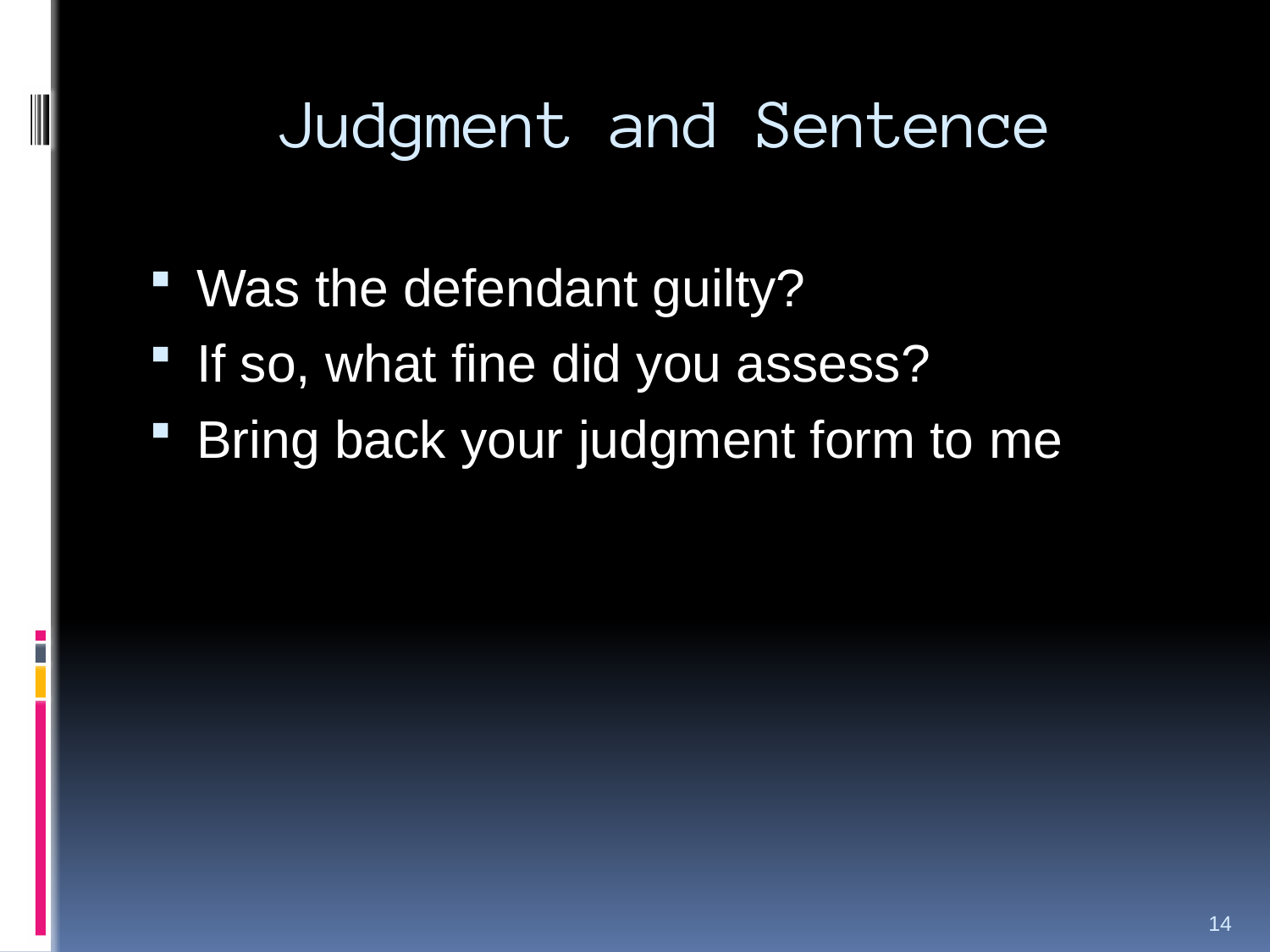

# Judgment and Sentence
Was the defendant guilty?
If so, what fine did you assess?
Bring back your judgment form to me
14